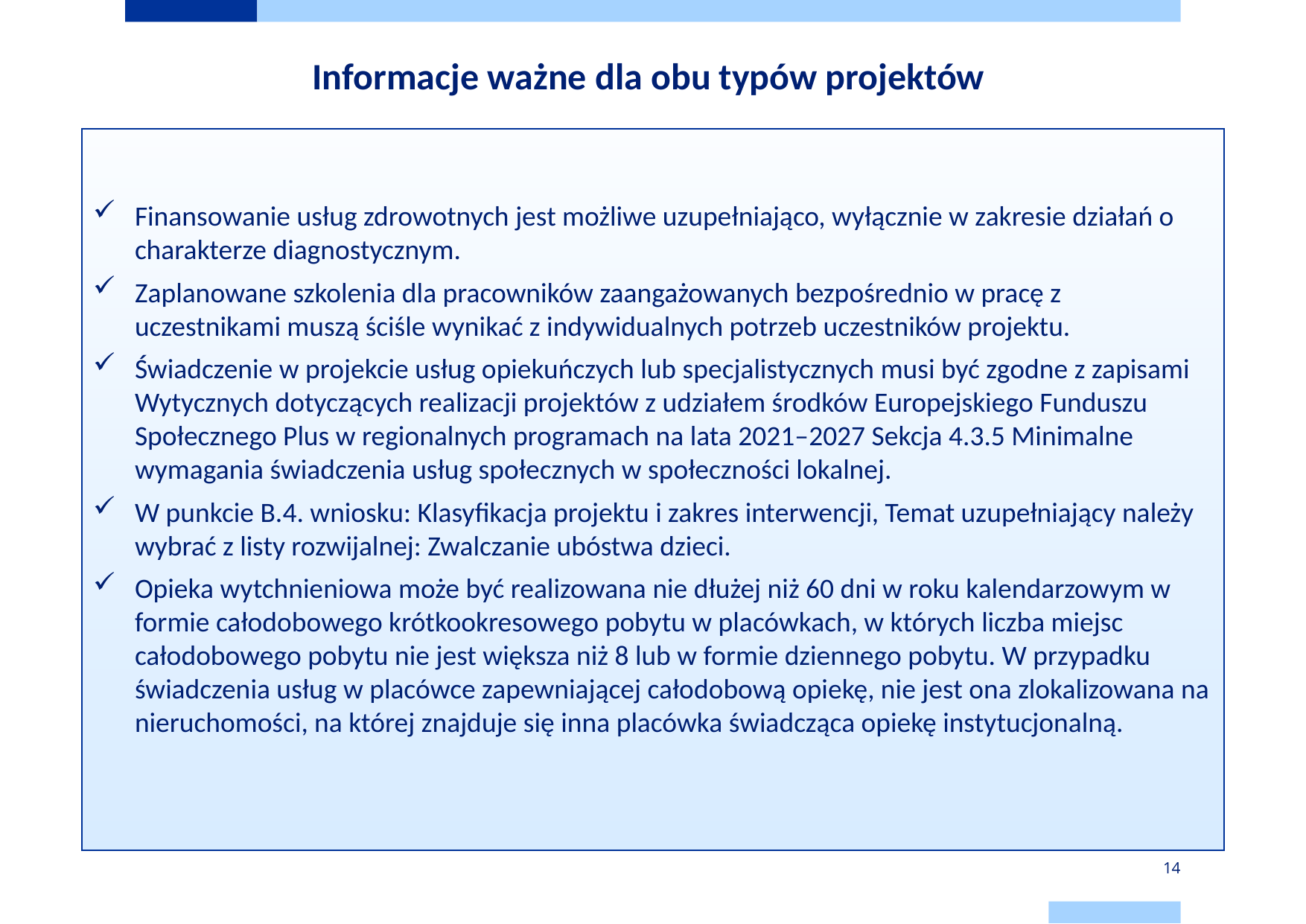

# Informacje ważne dla obu typów projektów
Finansowanie usług zdrowotnych jest możliwe uzupełniająco, wyłącznie w zakresie działań o charakterze diagnostycznym.
Zaplanowane szkolenia dla pracowników zaangażowanych bezpośrednio w pracę z uczestnikami muszą ściśle wynikać z indywidualnych potrzeb uczestników projektu.
Świadczenie w projekcie usług opiekuńczych lub specjalistycznych musi być zgodne z zapisami Wytycznych dotyczących realizacji projektów z udziałem środków Europejskiego Funduszu Społecznego Plus w regionalnych programach na lata 2021–2027 Sekcja 4.3.5 Minimalne wymagania świadczenia usług społecznych w społeczności lokalnej.
W punkcie B.4. wniosku: Klasyfikacja projektu i zakres interwencji, Temat uzupełniający należy wybrać z listy rozwijalnej: Zwalczanie ubóstwa dzieci.
Opieka wytchnieniowa może być realizowana nie dłużej niż 60 dni w roku kalendarzowym w formie całodobowego krótkookresowego pobytu w placówkach, w których liczba miejsc całodobowego pobytu nie jest większa niż 8 lub w formie dziennego pobytu. W przypadku świadczenia usług w placówce zapewniającej całodobową opiekę, nie jest ona zlokalizowana na nieruchomości, na której znajduje się inna placówka świadcząca opiekę instytucjonalną.

14